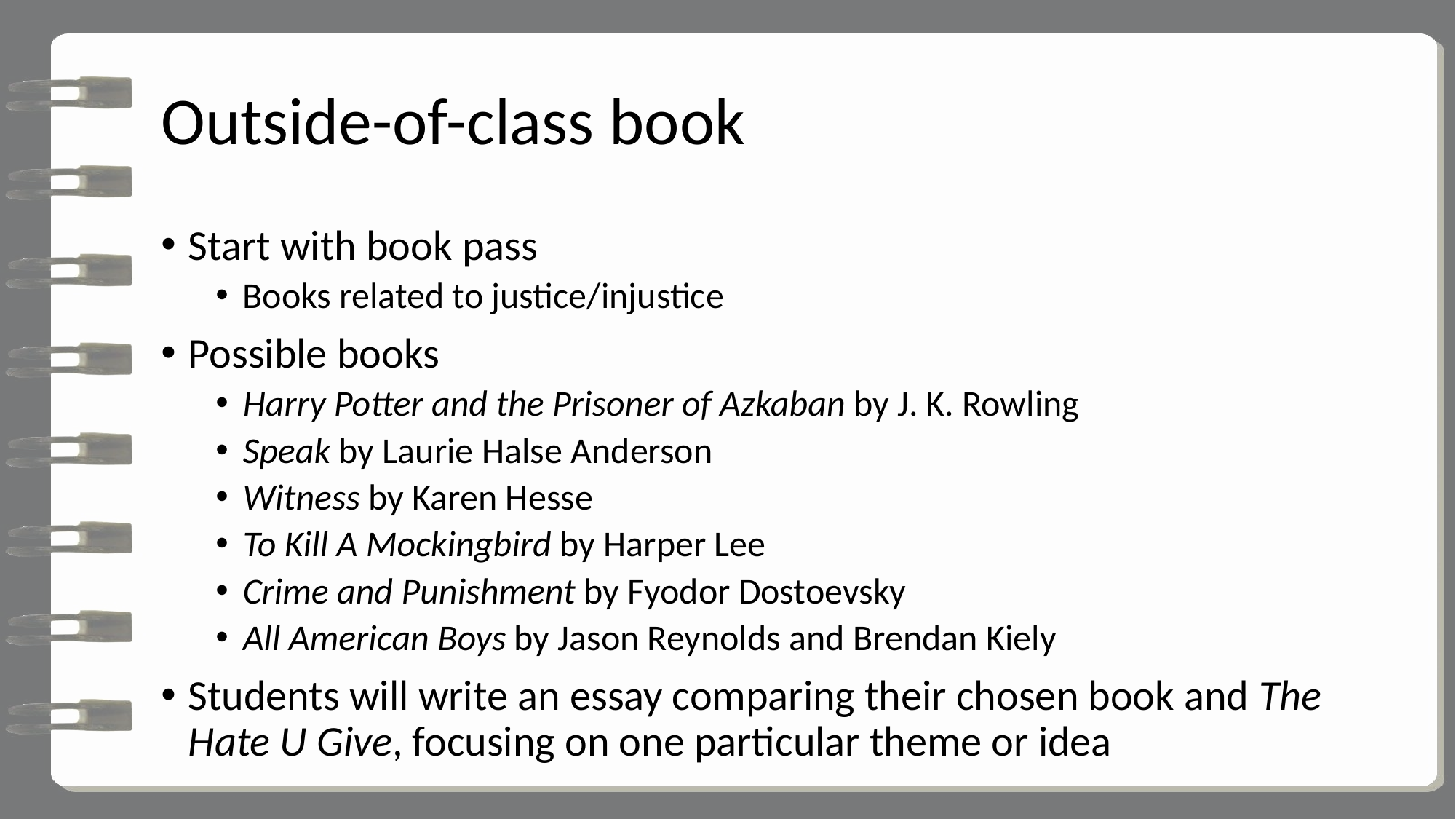

# Outside-of-class book
Start with book pass
Books related to justice/injustice
Possible books
Harry Potter and the Prisoner of Azkaban by J. K. Rowling
Speak by Laurie Halse Anderson
Witness by Karen Hesse
To Kill A Mockingbird by Harper Lee
Crime and Punishment by Fyodor Dostoevsky
All American Boys by Jason Reynolds and Brendan Kiely
Students will write an essay comparing their chosen book and The Hate U Give, focusing on one particular theme or idea